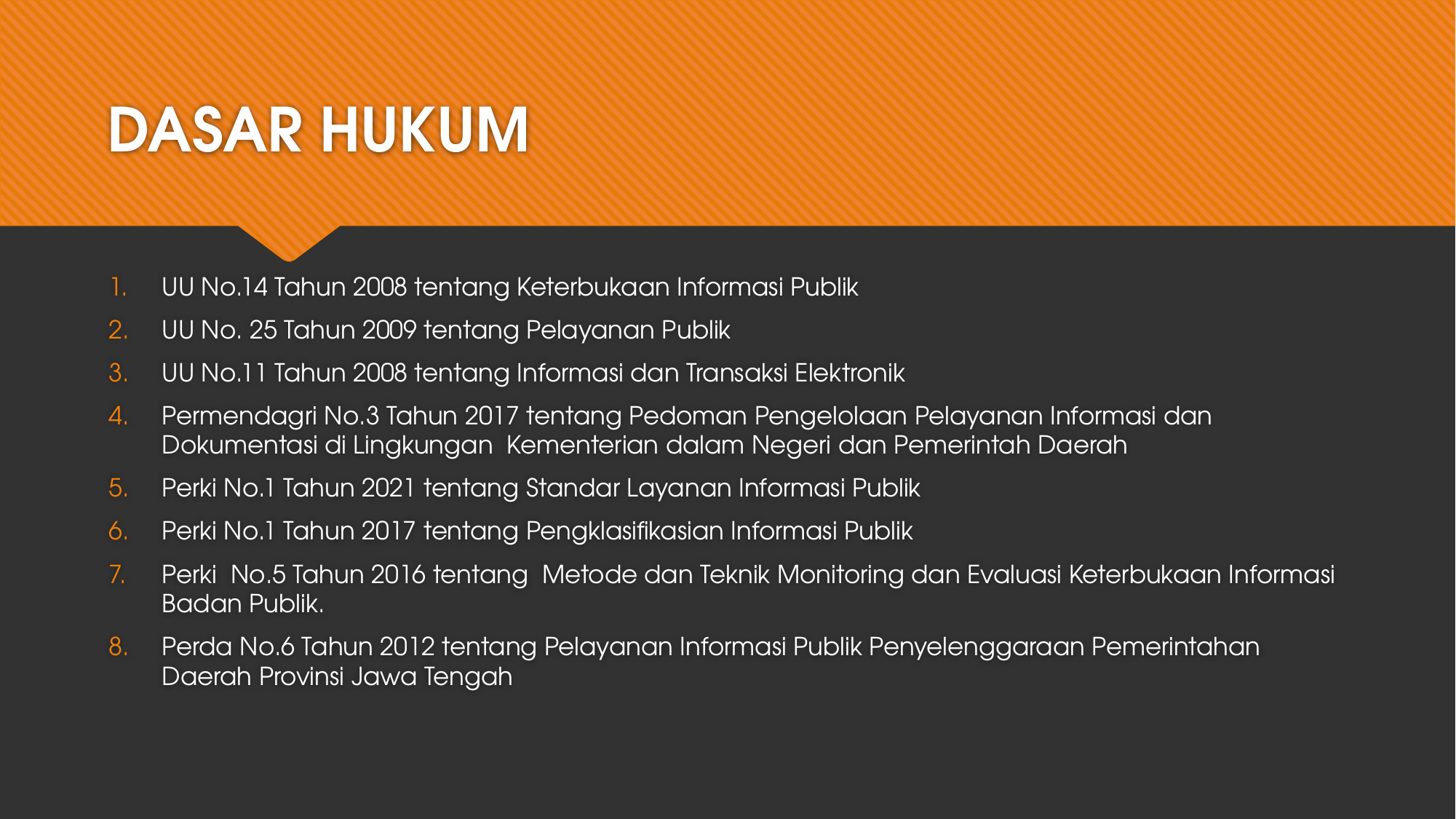

# DASAR HUKUM
UU No.14 Tahun 2008 tentang Keterbukaan Informasi Publik
UU No. 25 Tahun 2009 tentang Pelayanan Publik
UU No.11 Tahun 2008 tentang Informasi dan Transaksi Elektronik
Permendagri No.3 Tahun 2017 tentang Pedoman Pengelolaan Pelayanan Informasi dan Dokumentasi di Lingkungan  Kementerian dalam Negeri dan Pemerintah Daerah
Perki No.1 Tahun 2021 tentang Standar Layanan Informasi Publik
Perki No.1 Tahun 2017 tentang Pengklasifikasian Informasi Publik
Perki  No.5 Tahun 2016 tentang  Metode dan Teknik Monitoring dan Evaluasi Keterbukaan Informasi Badan Publik.
Perda No.6 Tahun 2012 tentang Pelayanan Informasi Publik Penyelenggaraan Pemerintahan Daerah Provinsi Jawa Tengah